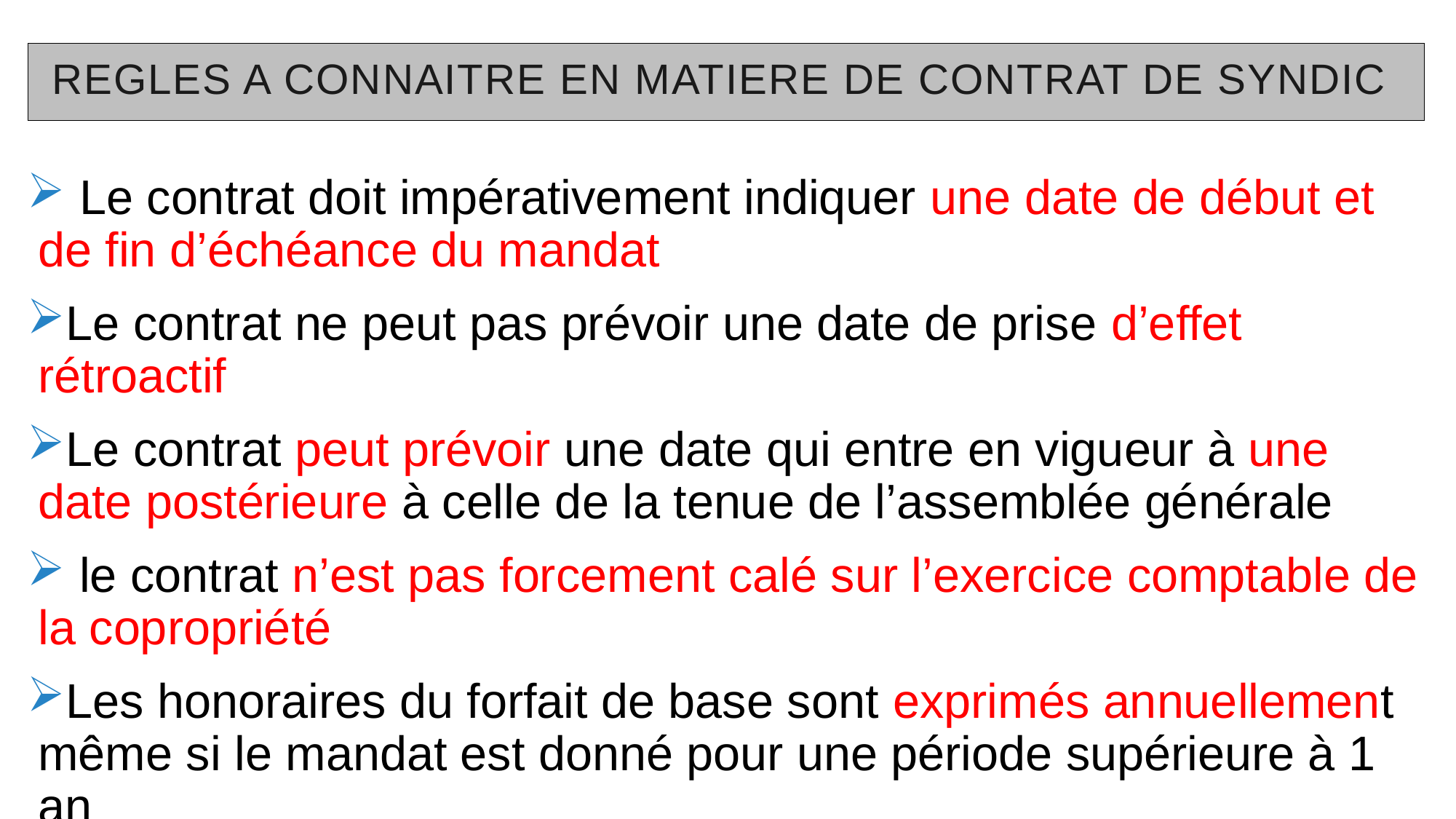

# REGLES A CONNAITRE EN MATIERE DE CONTRAT DE SYNDIC

 Le contrat doit impérativement indiquer une date de début et de fin d’échéance du mandat
Le contrat ne peut pas prévoir une date de prise d’effet rétroactif
Le contrat peut prévoir une date qui entre en vigueur à une date postérieure à celle de la tenue de l’assemblée générale
 le contrat n’est pas forcement calé sur l’exercice comptable de la copropriété
Les honoraires du forfait de base sont exprimés annuellement même si le mandat est donné pour une période supérieure à 1 an